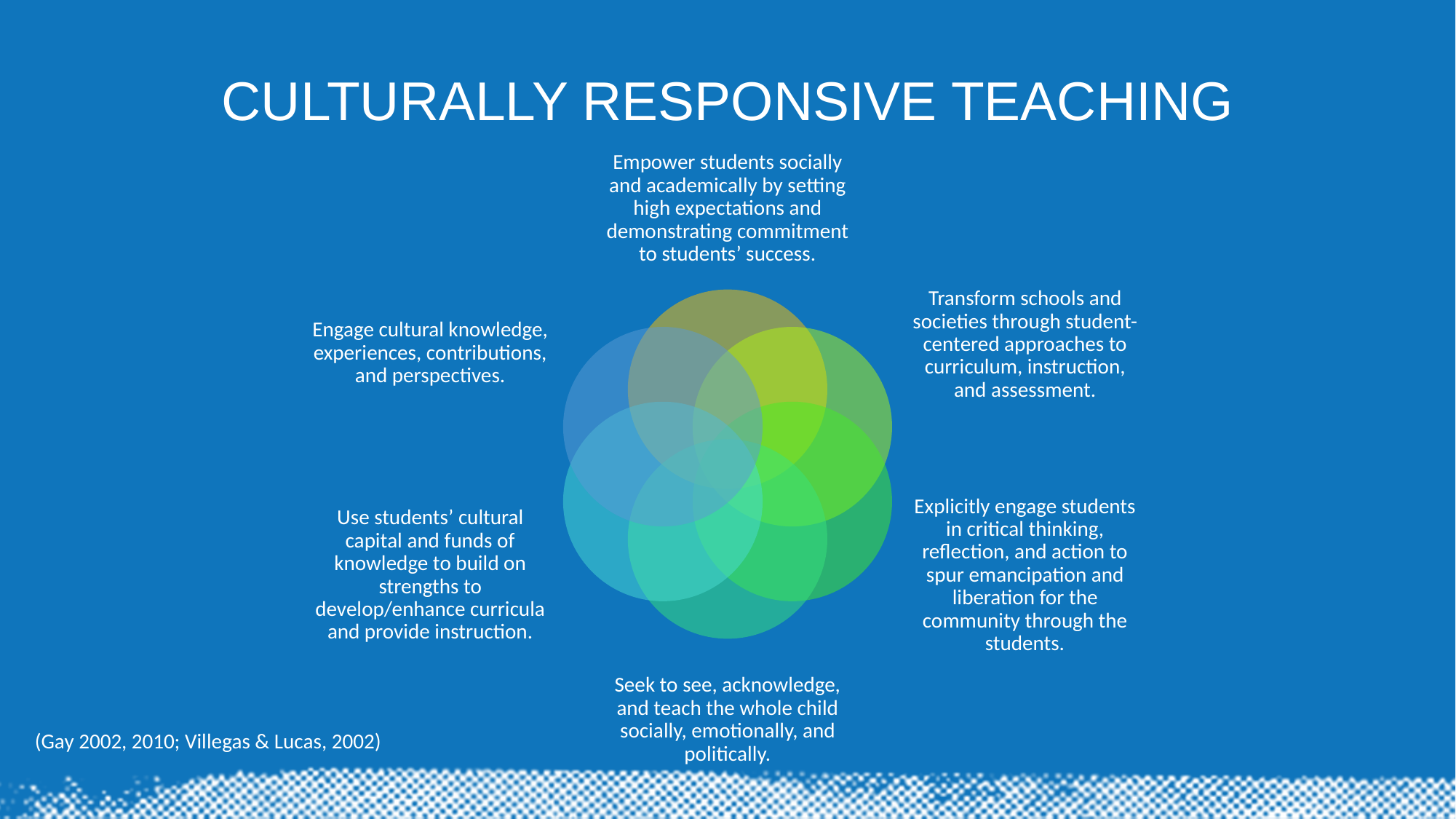

# Culturally responsive teaching
Empower students socially and academically by setting high expectations and demonstrating commitment to students’ success.
Transform schools and societies through student-centered approaches to curriculum, instruction, and assessment.
Explicitly engage students in critical thinking, reflection, and action to spur emancipation and liberation for the community through the students.
Seek to see, acknowledge, and teach the whole child socially, emotionally, and politically.
Use students’ cultural capital and funds of knowledge to build on strengths to develop/enhance curricula and provide instruction.
Engage cultural knowledge, experiences, contributions, and perspectives.
(Gay 2002, 2010; Villegas & Lucas, 2002)